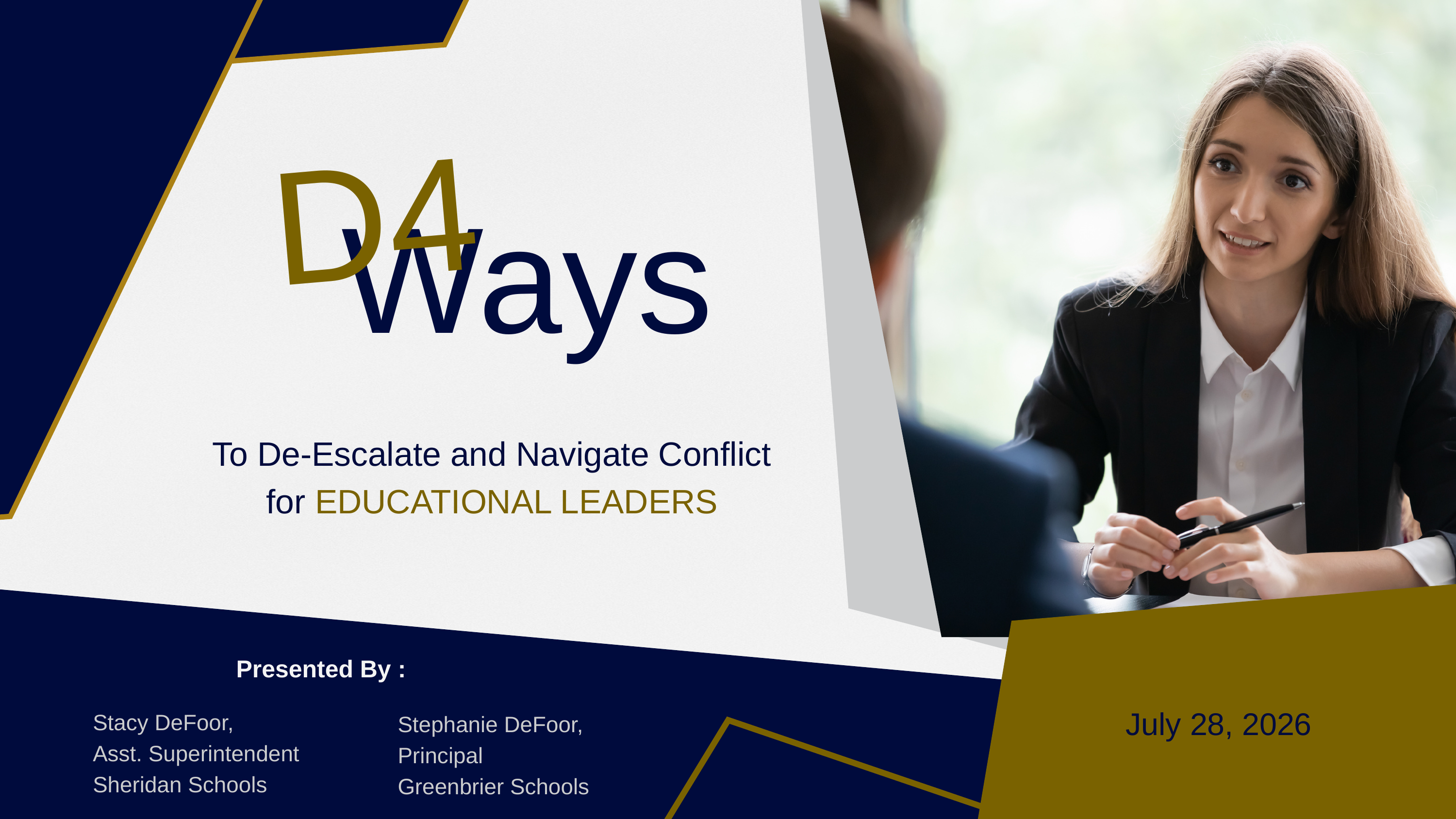

D4

Ways
To De-Escalate and Navigate Conflict for EDUCATIONAL LEADERS

Presented By :

July 28, 2026
Stacy DeFoor,
Asst. Superintendent Sheridan Schools
Stephanie DeFoor,
Principal
Greenbrier Schools